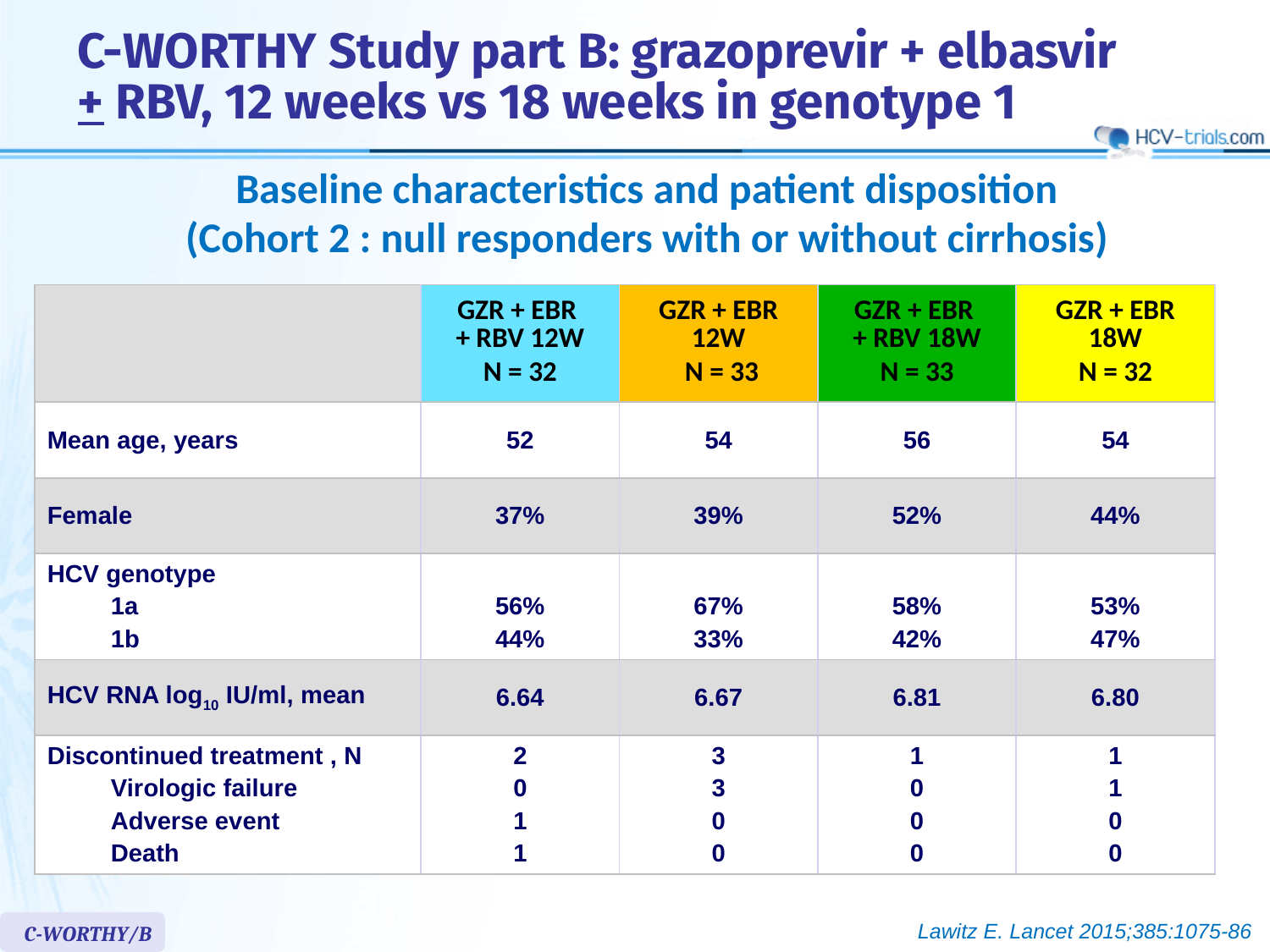

# C-WORTHY Study part B: grazoprevir + elbasvir  + RBV, 12 weeks vs 18 weeks in genotype 1
Baseline characteristics and patient disposition
(Cohort 2 : null responders with or without cirrhosis)
|  | GZR + EBR + RBV 12W N = 32 | GZR + EBR 12W N = 33 | GZR + EBR + RBV 18W N = 33 | GZR + EBR 18W N = 32 |
| --- | --- | --- | --- | --- |
| Mean age, years | 52 | 54 | 56 | 54 |
| Female | 37% | 39% | 52% | 44% |
| HCV genotype 1a 1b | 56% 44% | 67% 33% | 58% 42% | 53% 47% |
| HCV RNA log10 IU/ml, mean | 6.64 | 6.67 | 6.81 | 6.80 |
| Discontinued treatment , N Virologic failure Adverse event Death | 2 0 1 1 | 3 3 0 0 | 1 0 0 0 | 1 1 0 0 |
Lawitz E. Lancet 2015;385:1075-86

C-WORTHY/B